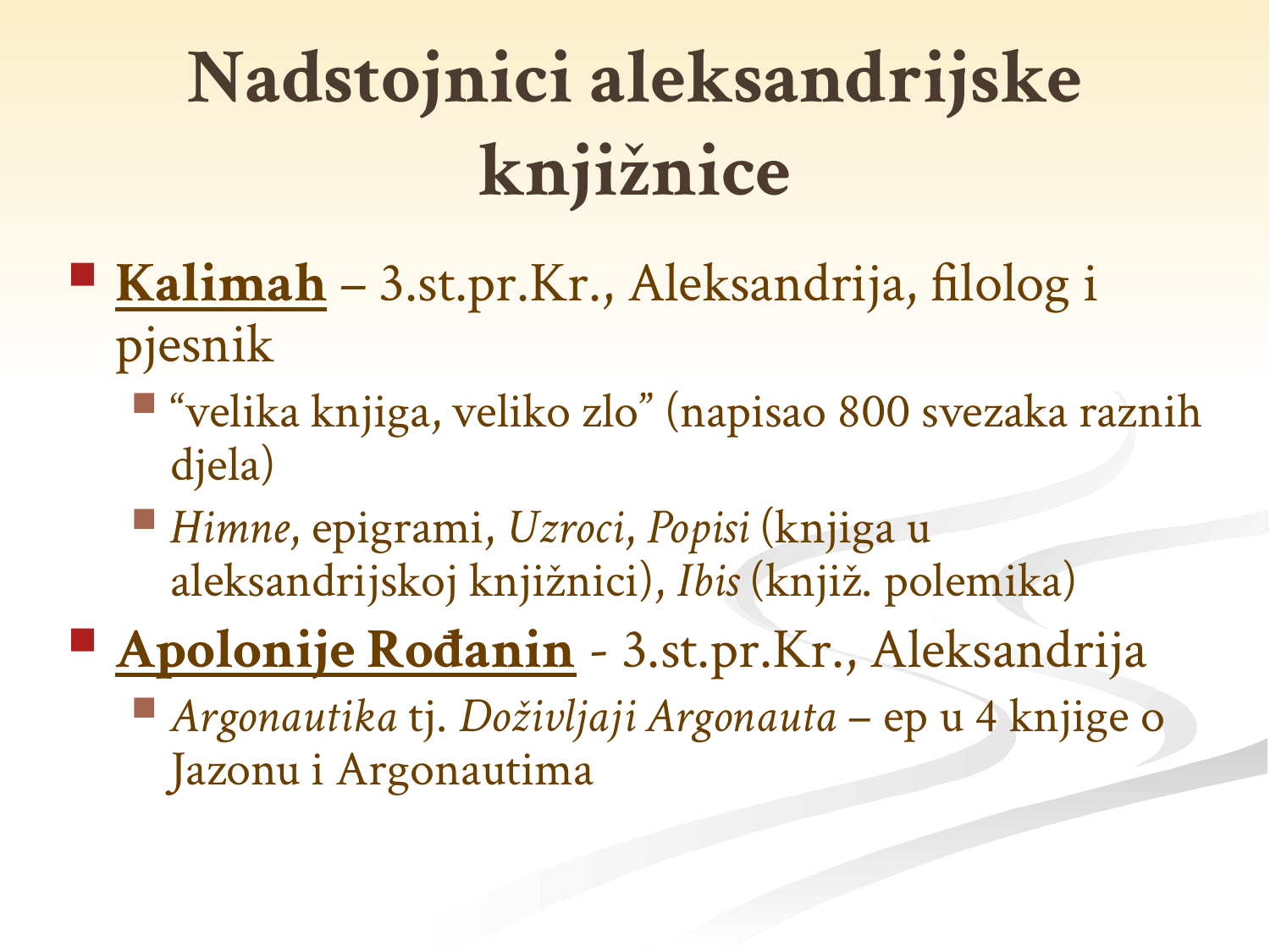

# Nadstojnici aleksandrijske knjižnice
Kalimah – 3.st.pr.Kr., Aleksandrija, filolog i pjesnik
“velika knjiga, veliko zlo” (napisao 800 svezaka raznih djela)
Himne, epigrami, Uzroci, Popisi (knjiga u aleksandrijskoj knjižnici), Ibis (knjiž. polemika)
Apolonije Rođanin - 3.st.pr.Kr., Aleksandrija
Argonautika tj. Doživljaji Argonauta – ep u 4 knjige o Jazonu i Argonautima